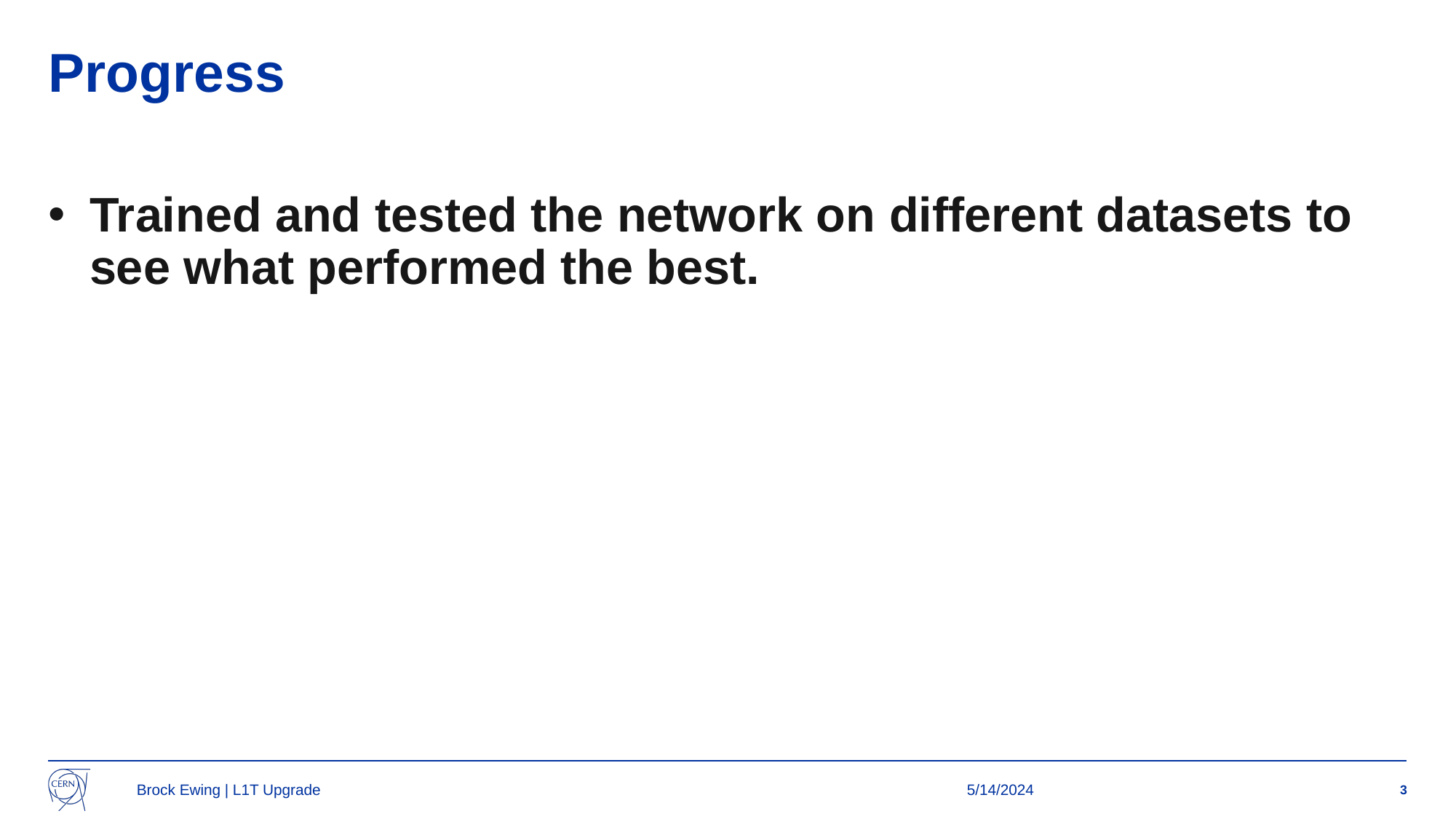

# Progress
Trained and tested the network on different datasets to see what performed the best.

Brock Ewing | L1T Upgrade
5/14/2024
3